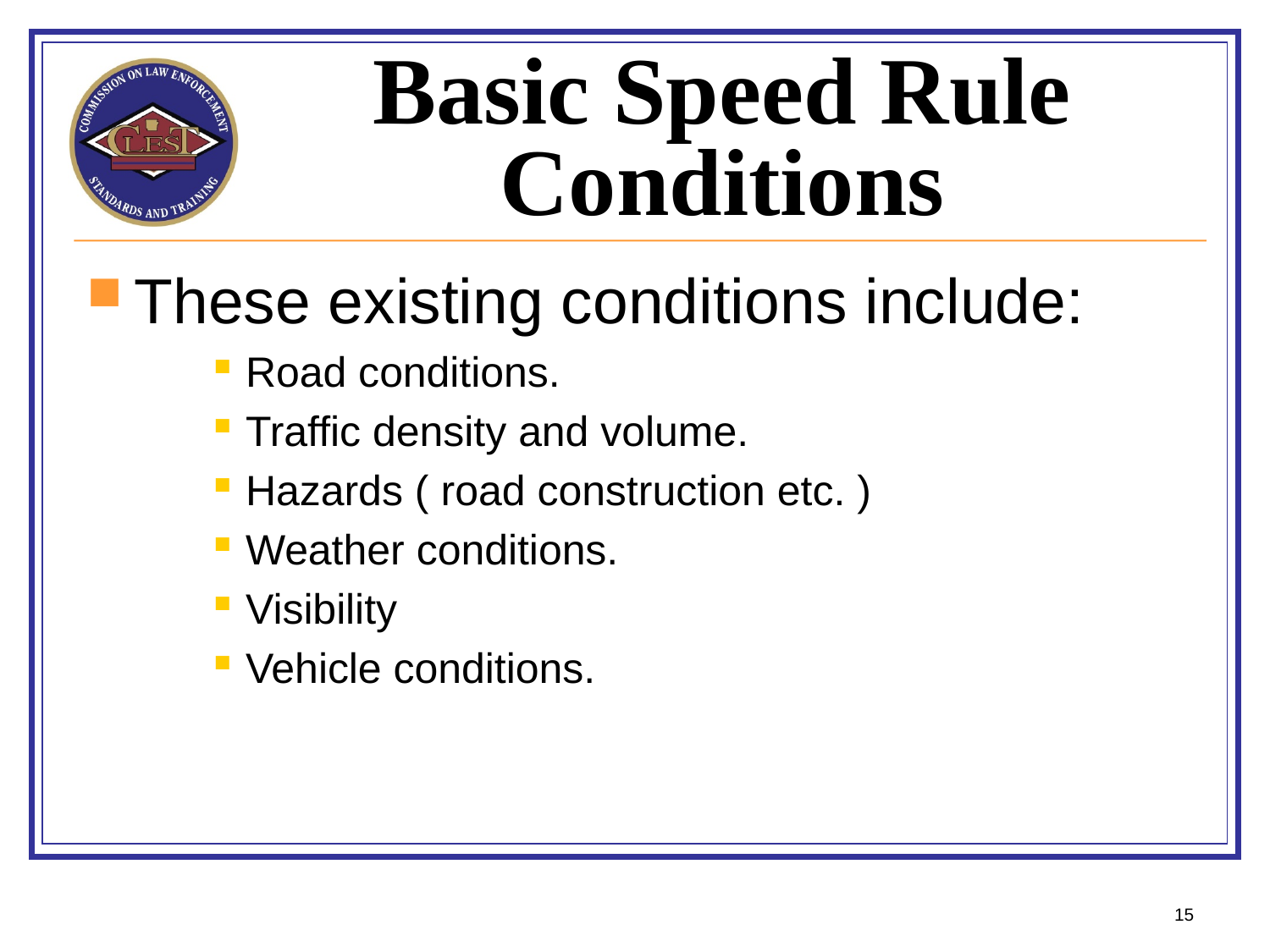

# Basic Speed Rule Conditions
These existing conditions include:
Road conditions.
Traffic density and volume.
Hazards ( road construction etc. )
Weather conditions.
Visibility
Vehicle conditions.

15